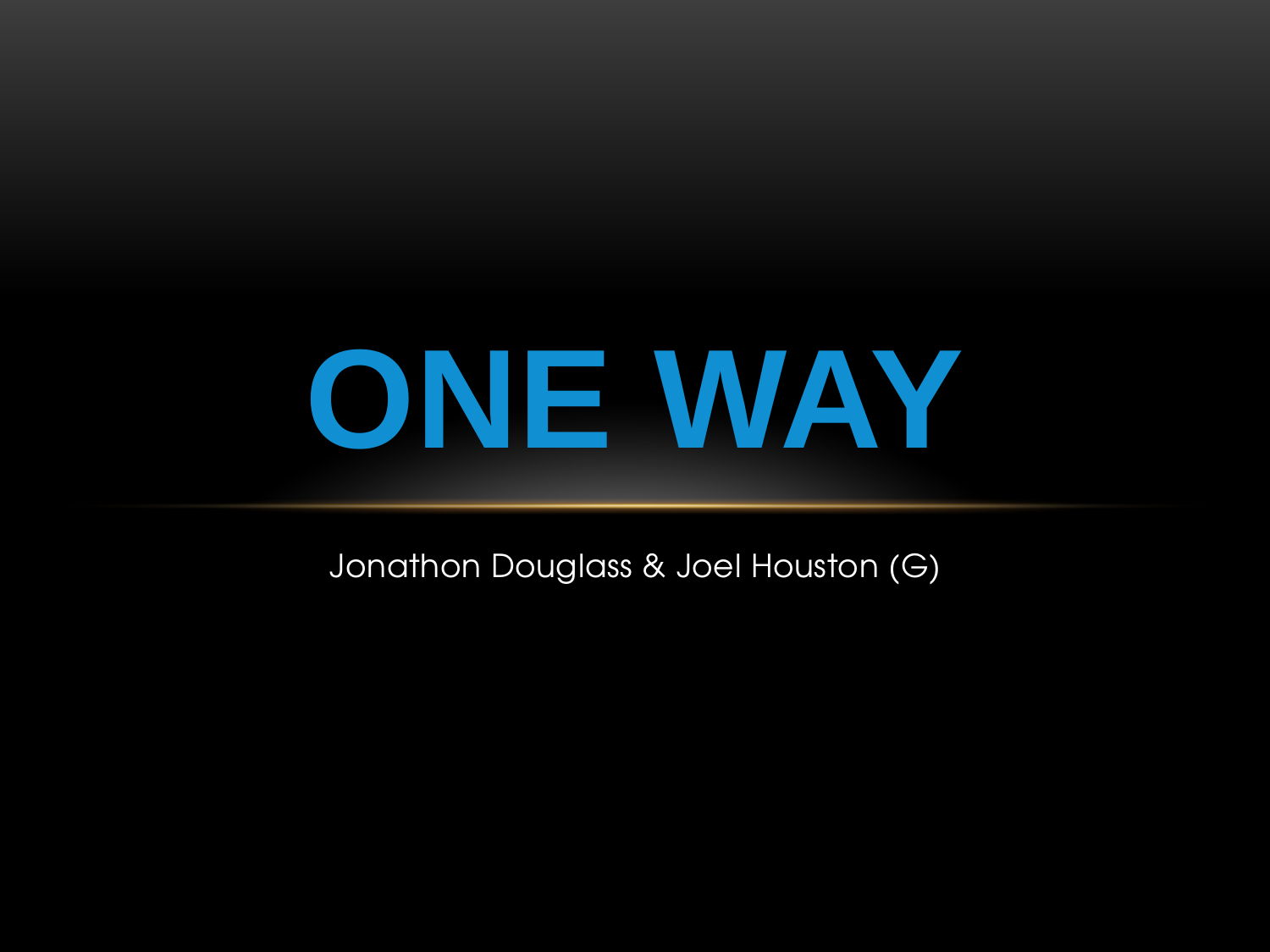

# ONE WAY
Jonathon Douglass & Joel Houston (G)